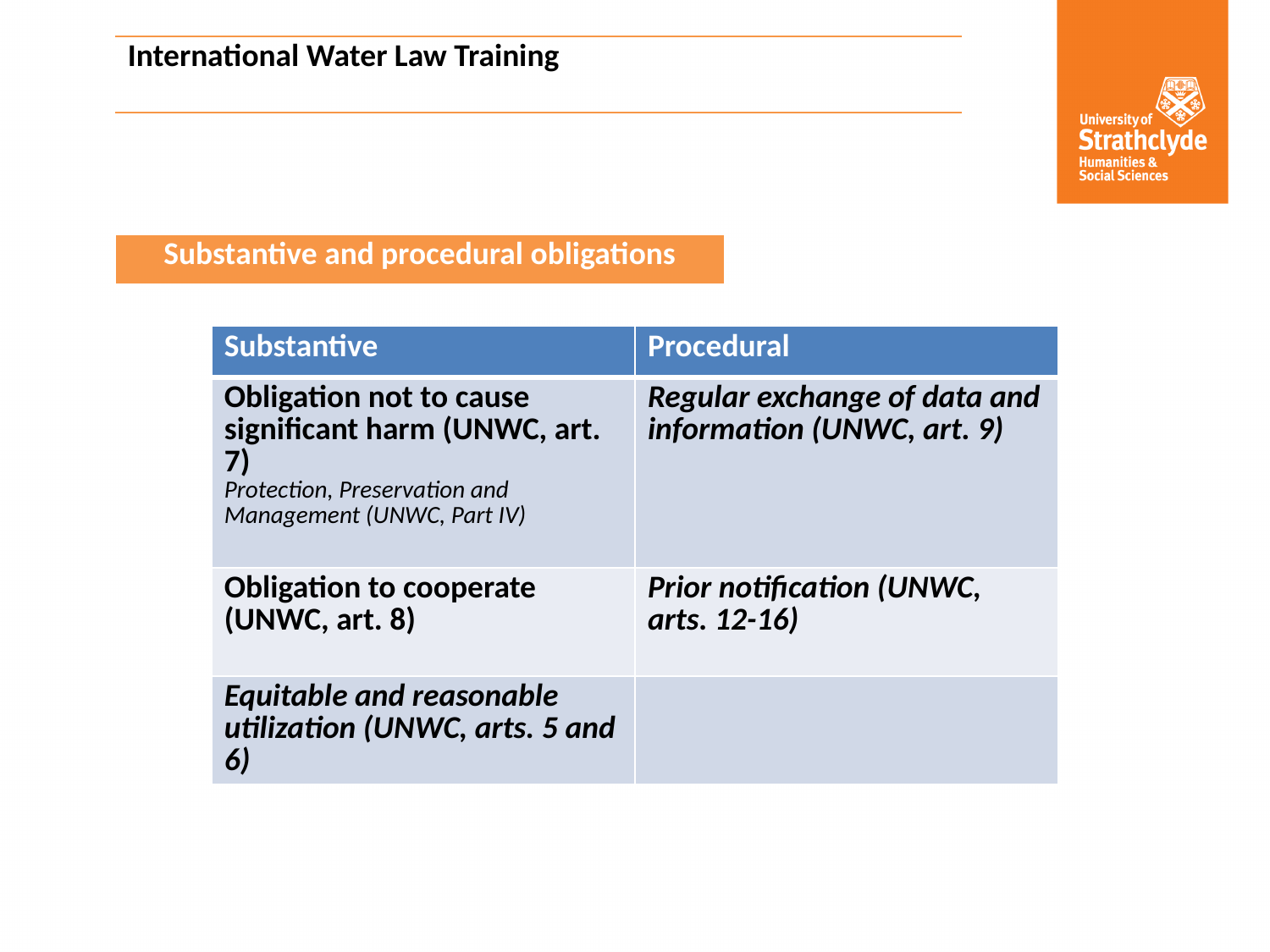

| International Water Law Training |
| --- |
| Substantive and procedural obligations |
| --- |
| Substantive | Procedural |
| --- | --- |
| Obligation not to cause significant harm (UNWC, art. 7) Protection, Preservation and Management (UNWC, Part IV) | Regular exchange of data and information (UNWC, art. 9) |
| Obligation to cooperate (UNWC, art. 8) | Prior notification (UNWC, arts. 12-16) |
| Equitable and reasonable utilization (UNWC, arts. 5 and 6) |  |